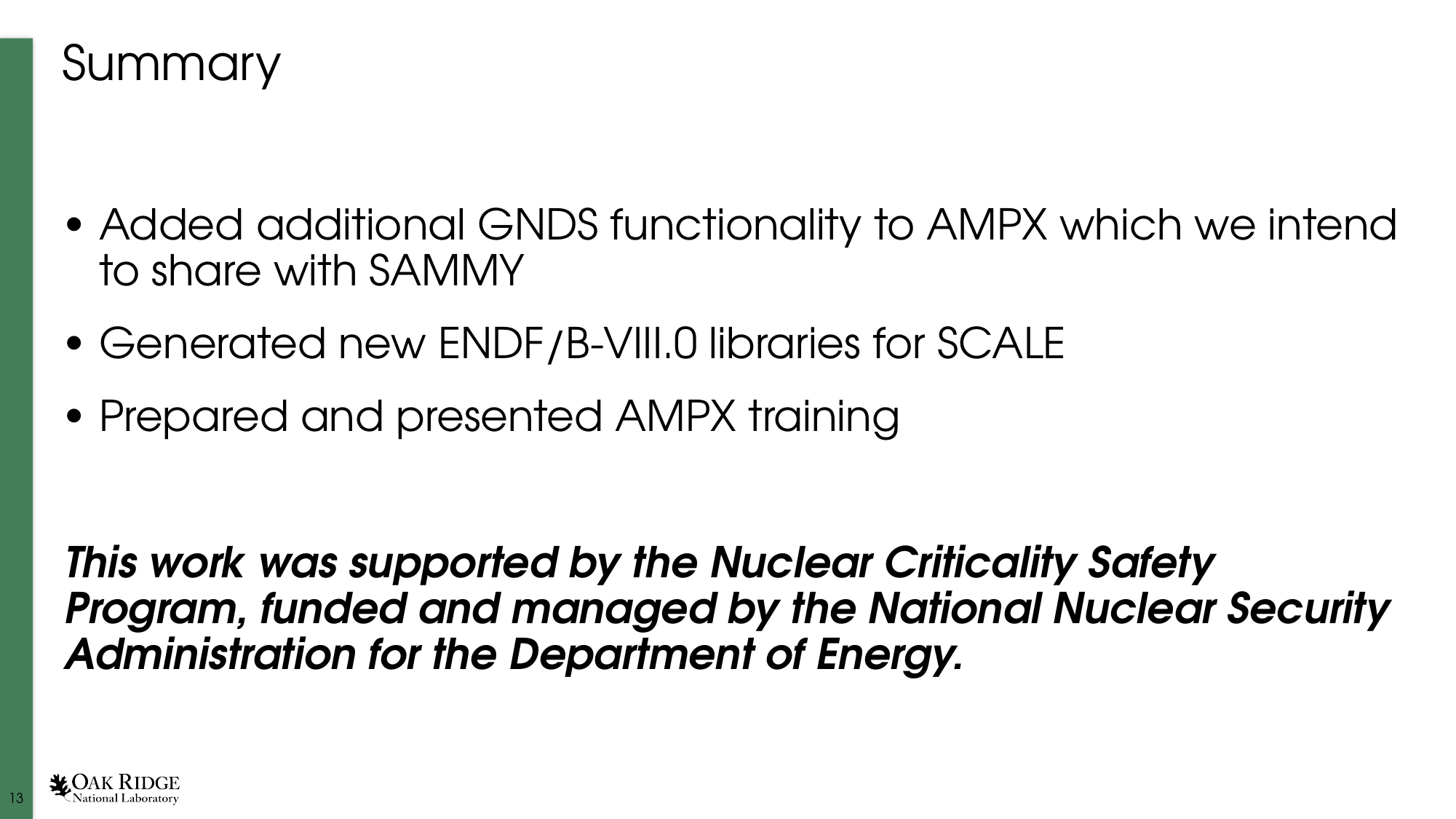

# Summary
Added additional GNDS functionality to AMPX which we intend to share with SAMMY
Generated new ENDF/B-VIII.0 libraries for SCALE
Prepared and presented AMPX training

This work was supported by the Nuclear Criticality Safety Program, funded and managed by the National Nuclear Security Administration for the Department of Energy.